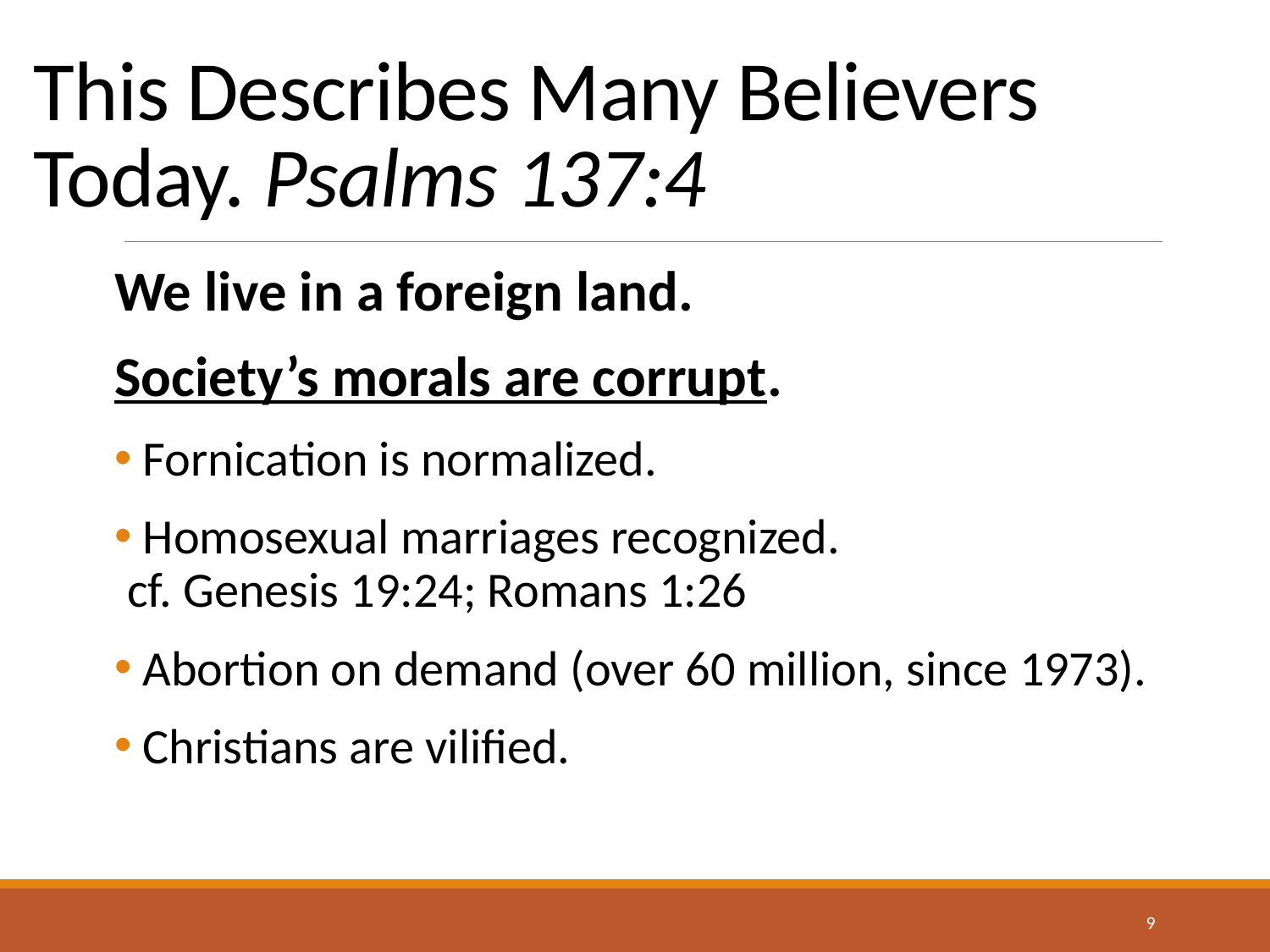

# This Describes Many Believers Today. Psalms 137:4
We live in a foreign land.
Society’s morals are corrupt.
 Fornication is normalized.
 Homosexual marriages recognized.
cf. Genesis 19:24; Romans 1:26
 Abortion on demand (over 60 million, since 1973).
 Christians are vilified.
9